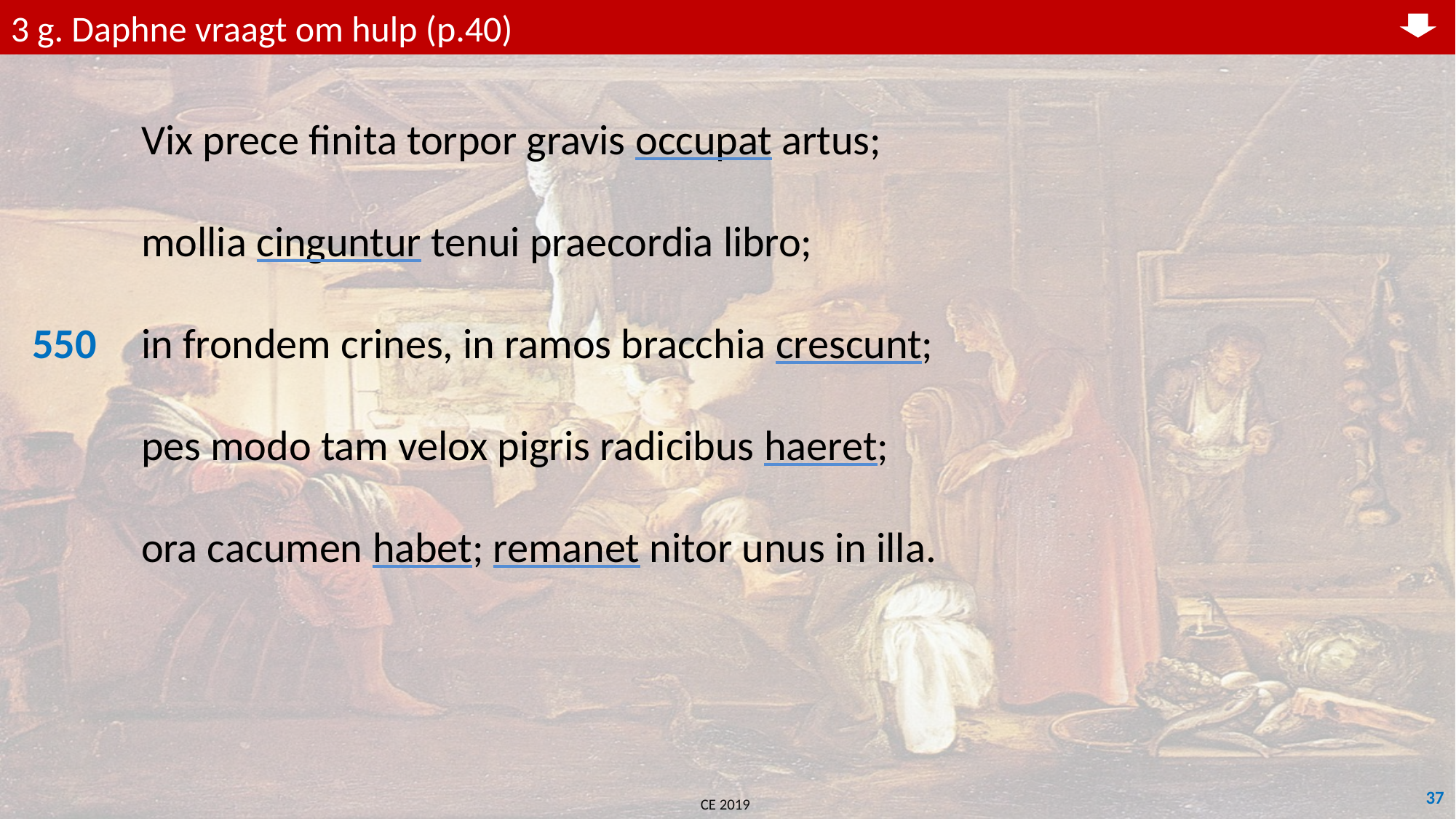

3 g. Daphne vraagt om hulp (p.40)

	Vix prece finita torpor gravis occupat artus;
	mollia cinguntur tenui praecordia libro;
550	in frondem crines, in ramos bracchia crescunt;
	pes modo tam velox pigris radicibus haeret;
	ora cacumen habet; remanet nitor unus in illa.
37
CE 2019